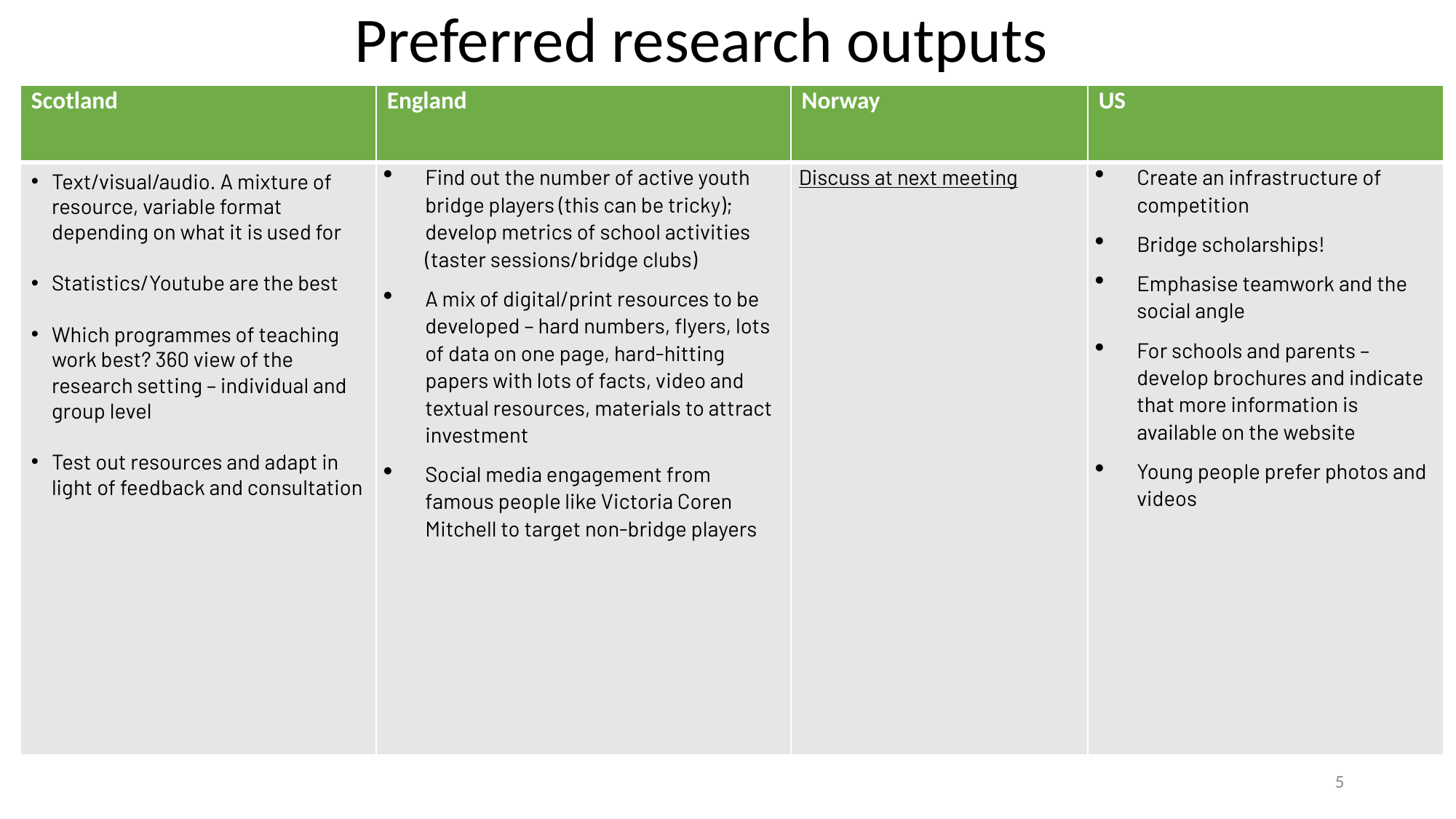

# Preferred research outputs
| Scotland | England | Norway | US |
| --- | --- | --- | --- |
| Text/visual/audio. A mixture of resource, variable format depending on what it is used for Statistics/Youtube are the best Which programmes of teaching work best? 360 view of the research setting – individual and group level Test out resources and adapt in light of feedback and consultation | Find out the number of active youth bridge players (this can be tricky); develop metrics of school activities (taster sessions/bridge clubs) A mix of digital/print resources to be developed – hard numbers, flyers, lots of data on one page, hard-hitting papers with lots of facts, video and textual resources, materials to attract investment Social media engagement from famous people like Victoria Coren Mitchell to target non-bridge players | Discuss at next meeting | Create an infrastructure of competition Bridge scholarships! Emphasise teamwork and the social angle For schools and parents – develop brochures and indicate that more information is available on the website Young people prefer photos and videos |
5